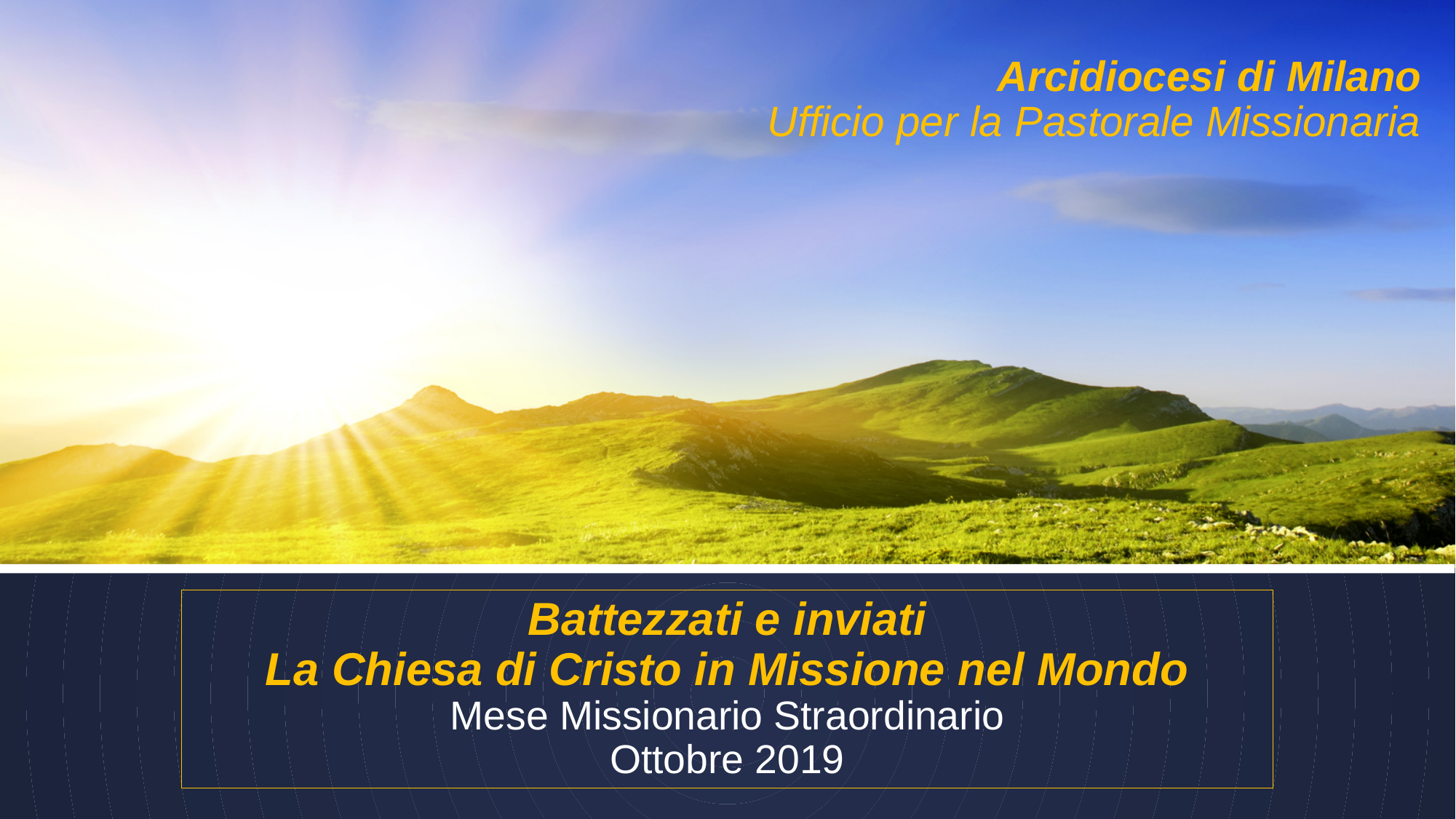

# Arcidiocesi di Milano Ufficio per la Pastorale Missionaria
Battezzati e inviati
La Chiesa di Cristo in Missione nel Mondo
Mese Missionario Straordinario
Ottobre 2019